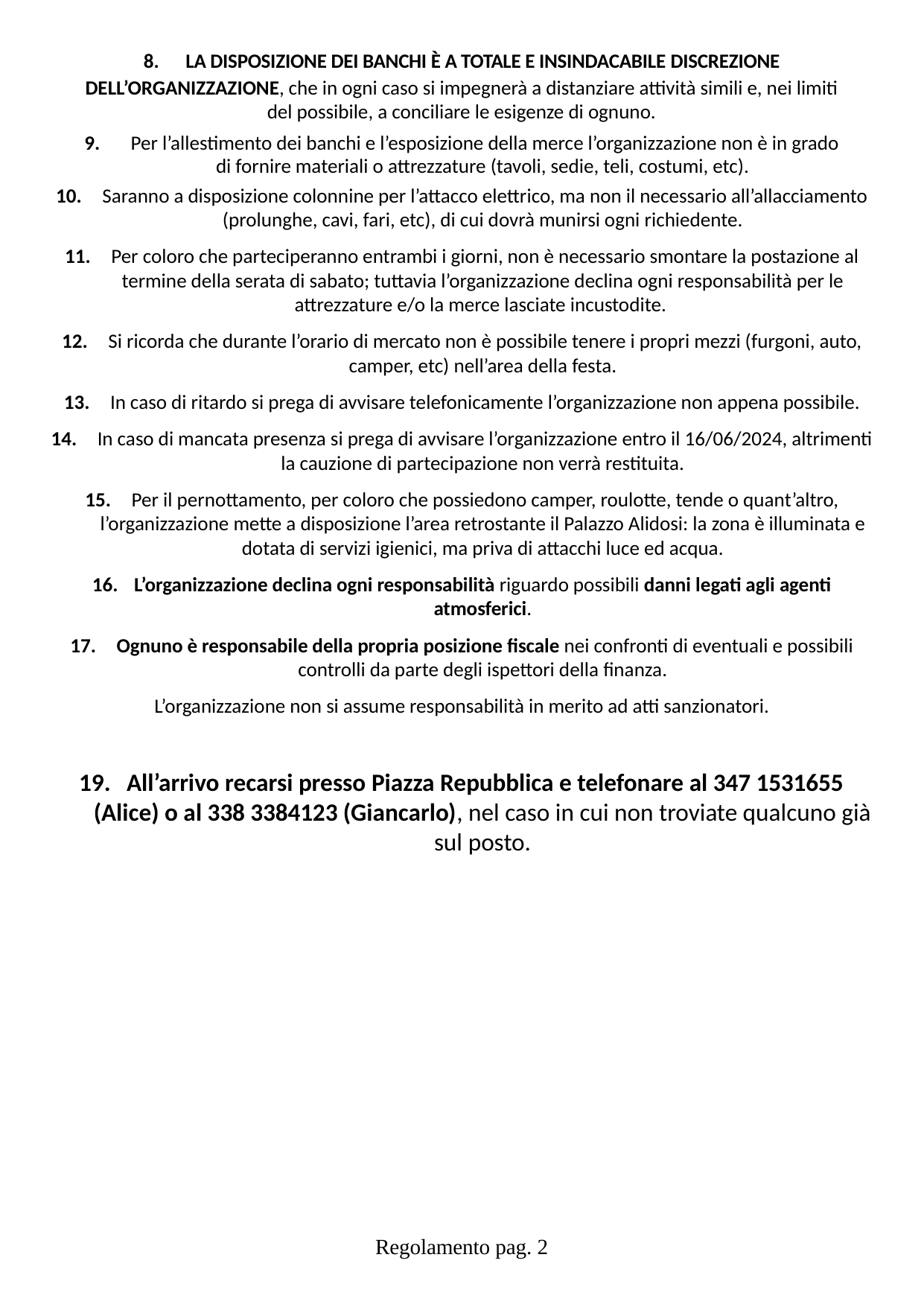

LA DISPOSIZIONE DEI BANCHI È A TOTALE E INSINDACABILE DISCREZIONE
DELL’ORGANIZZAZIONE, che in ogni caso si impegnerà a distanziare attività simili e, nei limiti del possibile, a conciliare le esigenze di ognuno.
 Per l’allestimento dei banchi e l’esposizione della merce l’organizzazione non è in grado di fornire materiali o attrezzature (tavoli, sedie, teli, costumi, etc).
 Saranno a disposizione colonnine per l’attacco elettrico, ma non il necessario all’allacciamento (prolunghe, cavi, fari, etc), di cui dovrà munirsi ogni richiedente.
 Per coloro che parteciperanno entrambi i giorni, non è necessario smontare la postazione al termine della serata di sabato; tuttavia l’organizzazione declina ogni responsabilità per le attrezzature e/o la merce lasciate incustodite.
 Si ricorda che durante l’orario di mercato non è possibile tenere i propri mezzi (furgoni, auto, camper, etc) nell’area della festa.
 In caso di ritardo si prega di avvisare telefonicamente l’organizzazione non appena possibile.
 In caso di mancata presenza si prega di avvisare l’organizzazione entro il 16/06/2024, altrimenti la cauzione di partecipazione non verrà restituita.
 Per il pernottamento, per coloro che possiedono camper, roulotte, tende o quant’altro, l’organizzazione mette a disposizione l’area retrostante il Palazzo Alidosi: la zona è illuminata e dotata di servizi igienici, ma priva di attacchi luce ed acqua.
L’organizzazione declina ogni responsabilità riguardo possibili danni legati agli agenti atmosferici.
 Ognuno è responsabile della propria posizione fiscale nei confronti di eventuali e possibili controlli da parte degli ispettori della finanza.
L’organizzazione non si assume responsabilità in merito ad atti sanzionatori.

 All’arrivo recarsi presso Piazza Repubblica e telefonare al 347 1531655 (Alice) o al 338 3384123 (Giancarlo), nel caso in cui non troviate qualcuno già sul posto.

Regolamento pag. 2